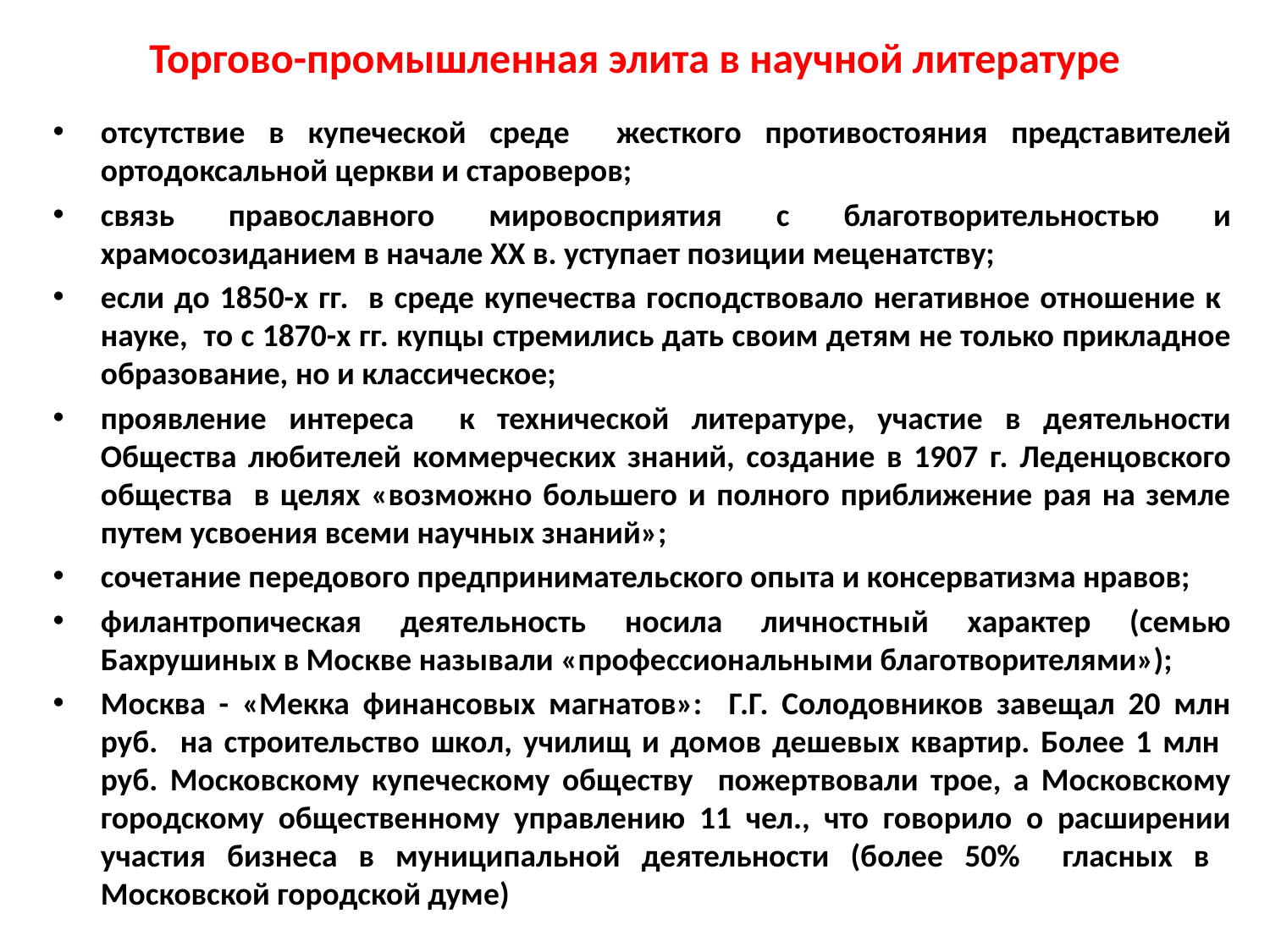

# Торгово-промышленная элита в научной литературе
отсутствие в купеческой среде  жесткого противостояния представителей ортодоксальной церкви и староверов;
связь православного мировосприятия с благотворительностью и храмосозиданием в начале ХХ в. уступает позиции меценатству;
если до 1850-х гг.  в среде купечества господствовало негативное отношение к  науке,  то с 1870-х гг. купцы стремились дать своим детям не только прикладное образование, но и классическое;
проявление интереса  к технической литературе, участие в деятельности Общества любителей коммерческих знаний, создание в 1907 г. Леденцовского общества  в целях «возможно большего и полного приближение рая на земле путем усвоения всеми научных знаний»;
сочетание передового предпринимательского опыта и консерватизма нравов;
филантропическая деятельность носила личностный характер (семью Бахрушиных в Москве называли «профессиональными благотворителями»);
Москва - «Мекка финансовых магнатов»:  Г.Г. Солодовников завещал 20 млн руб.  на строительство школ, училищ и домов дешевых квартир. Более 1 млн  руб. Московскому купеческому обществу  пожертвовали трое, а Московскому городскому общественному управлению 11 чел., что говорило о расширении участия бизнеса в муниципальной деятельности (более 50%  гласных в  Московской городской думе)